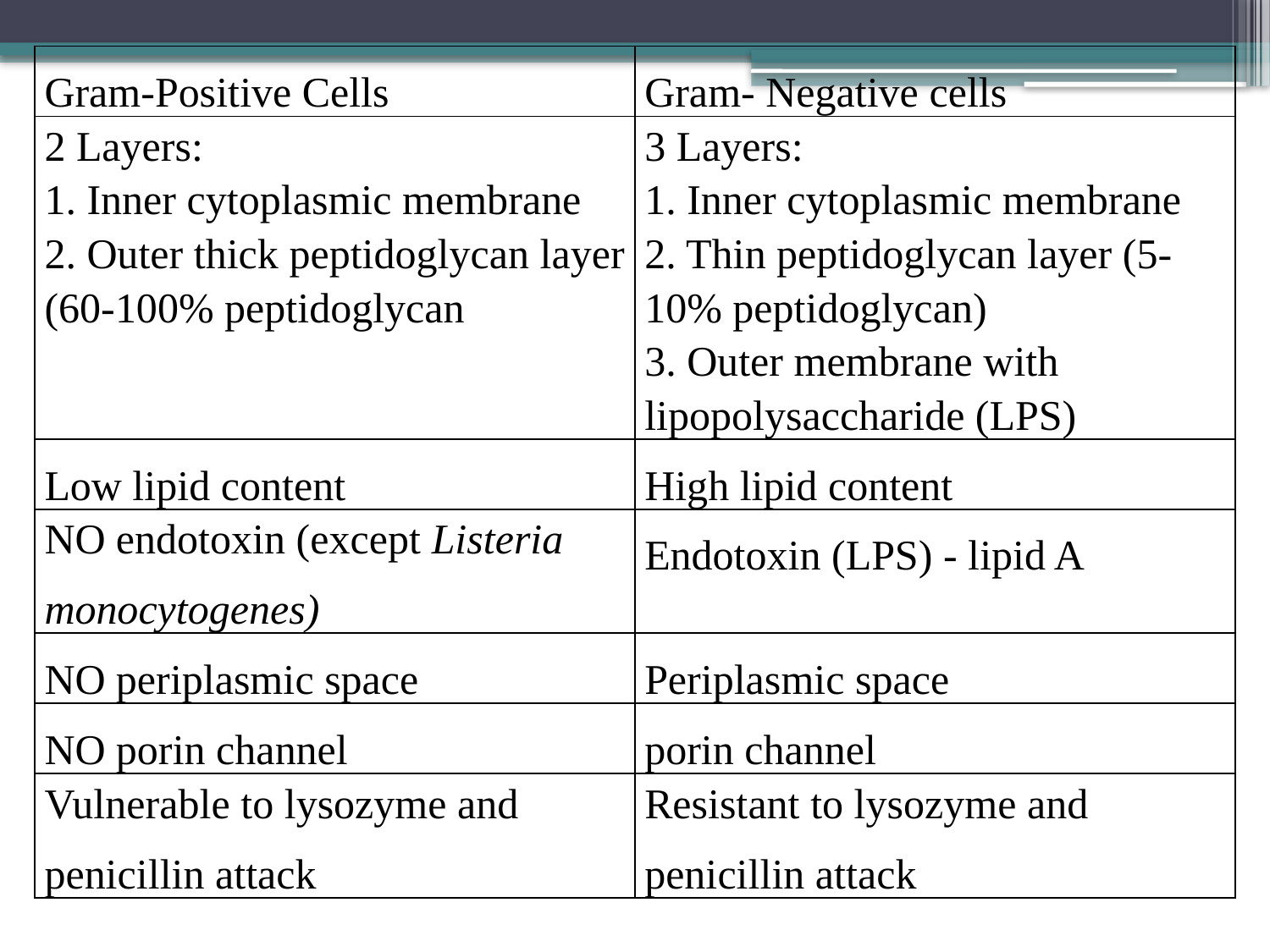

| Gram-Positive Cells | Gram- Negative cells |
| --- | --- |
| 2 Layers: 1. Inner cytoplasmic membrane 2. Outer thick peptidoglycan layer (60-100% peptidoglycan | 3 Layers: 1. Inner cytoplasmic membrane 2. Thin peptidoglycan layer (5- 10% peptidoglycan) 3. Outer membrane with lipopolysaccharide (LPS) |
| Low lipid content | High lipid content |
| NO endotoxin (except Listeria monocytogenes) | Endotoxin (LPS) - lipid A |
| NO periplasmic space | Periplasmic space |
| NO porin channel | porin channel |
| Vulnerable to lysozyme and penicillin attack | Resistant to lysozyme and penicillin attack |